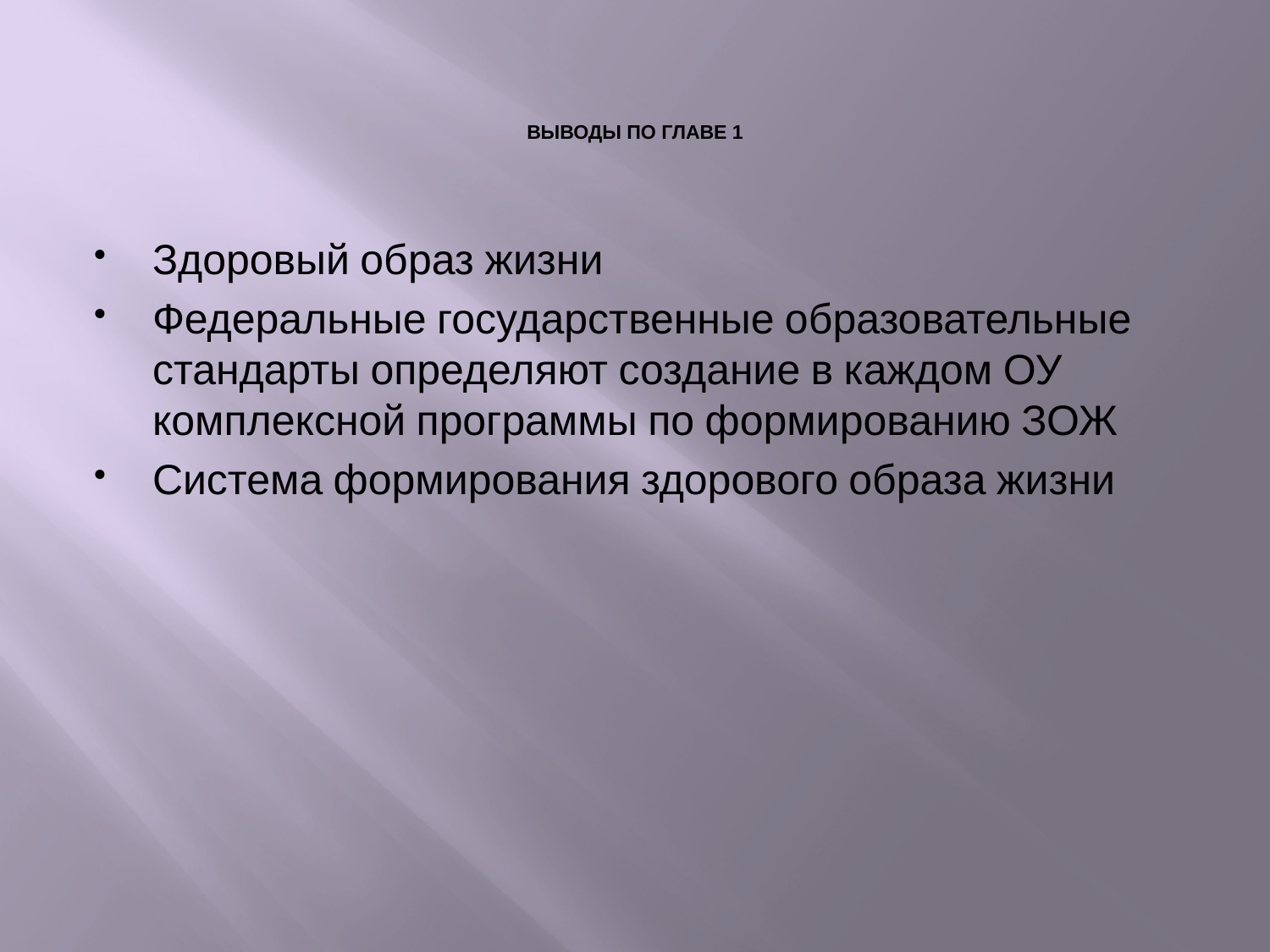

# ВЫВОДЫ ПО ГЛАВЕ 1
Здоровый образ жизни
Федеральные государственные образовательные стандарты определяют создание в каждом ОУ комплексной программы по формированию ЗОЖ
Система формирования здорового образа жизни